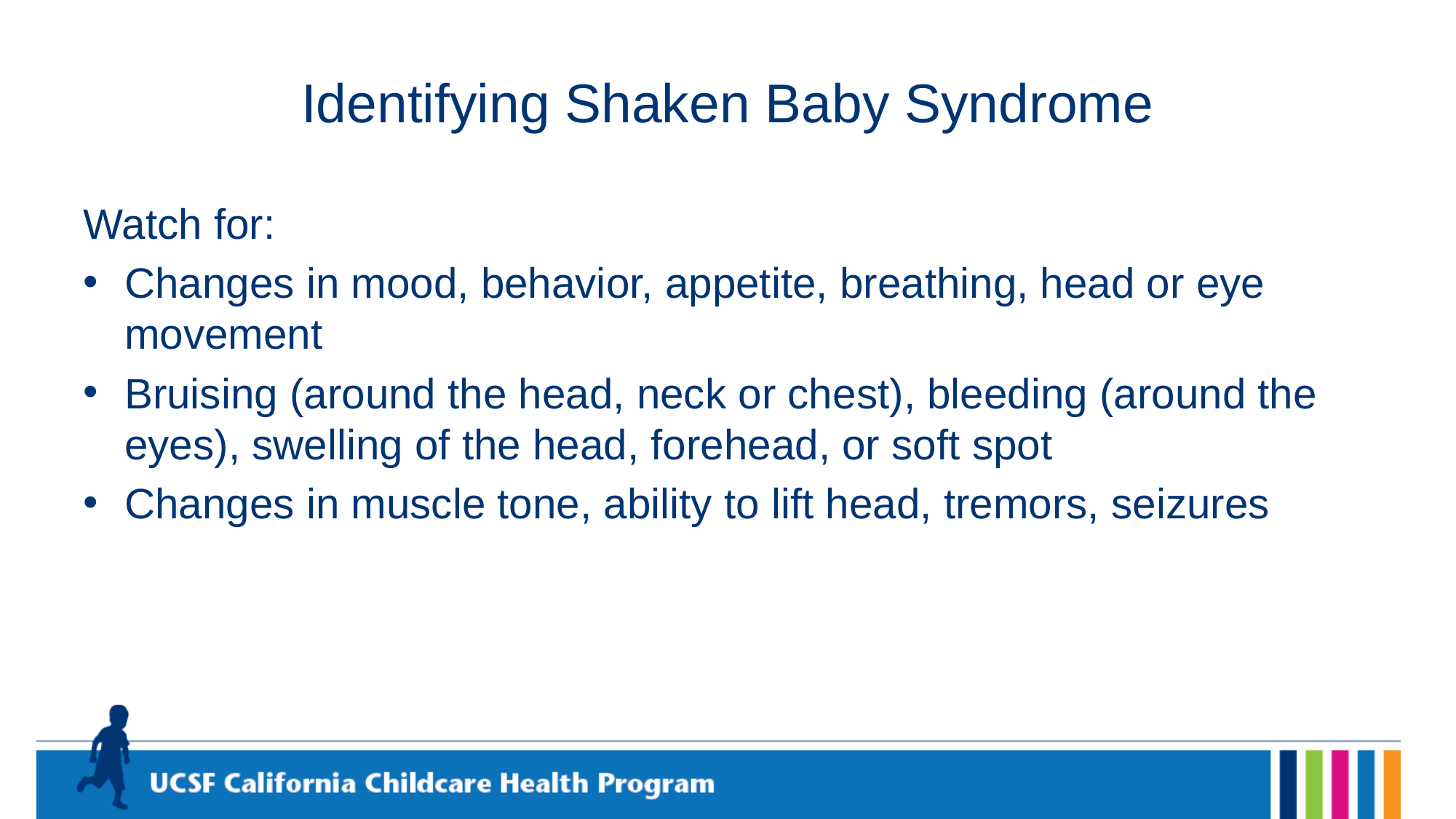

# Identifying Shaken Baby Syndrome
Watch for:
Changes in mood, behavior, appetite, breathing, head or eye movement
Bruising (around the head, neck or chest), bleeding (around the eyes), swelling of the head, forehead, or soft spot
Changes in muscle tone, ability to lift head, tremors, seizures